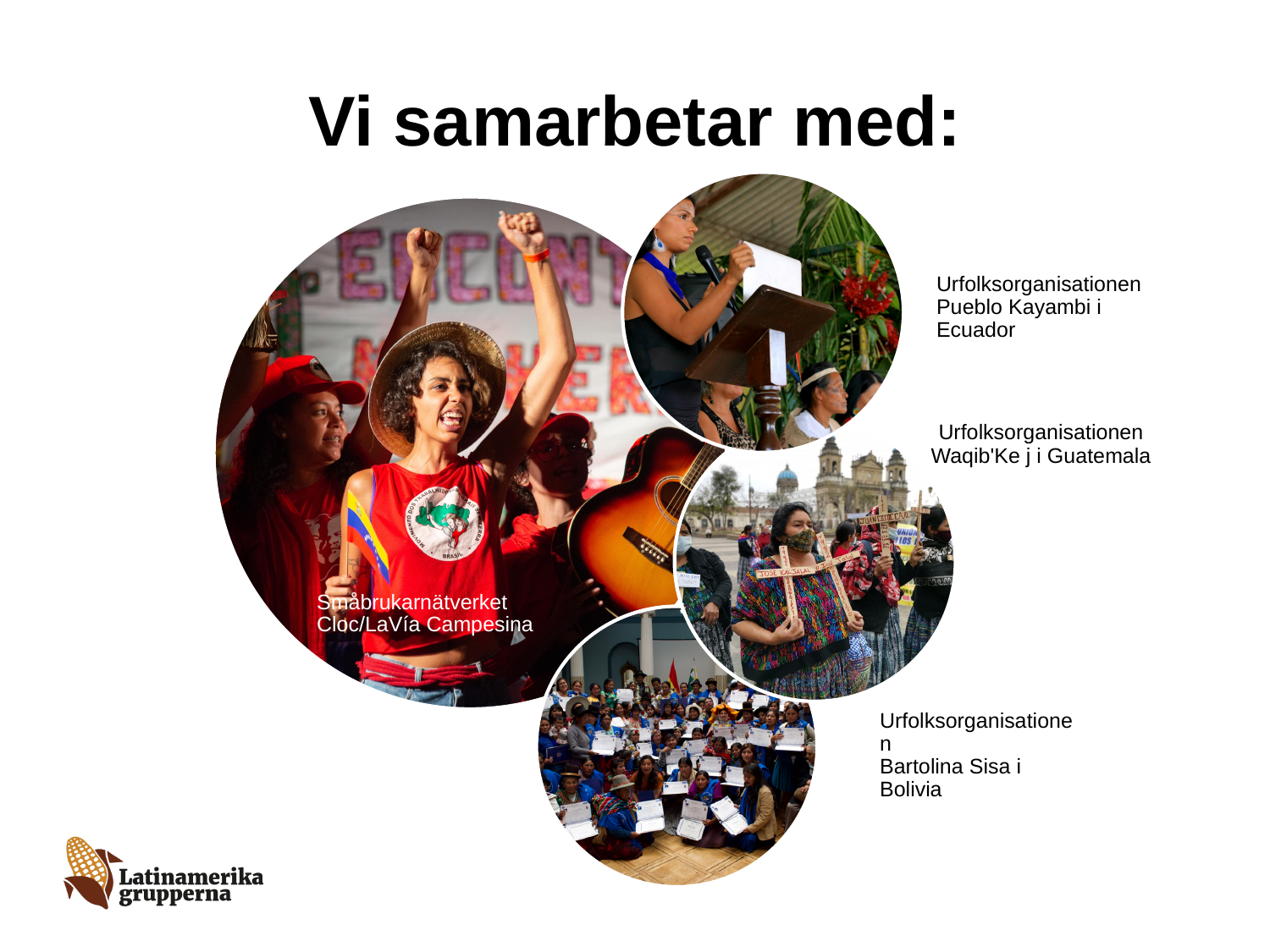

# Vi samarbetar med:

Urfolksorganisationen
Pueblo Kayambi i Ecuador

Småbrukarnätverket
Cloc/LaVía Campesina

Urfolksorganisationen
Waqib'Ke j i Guatemala

Urfolksorganisationen
Bartolina Sisa i Bolivia